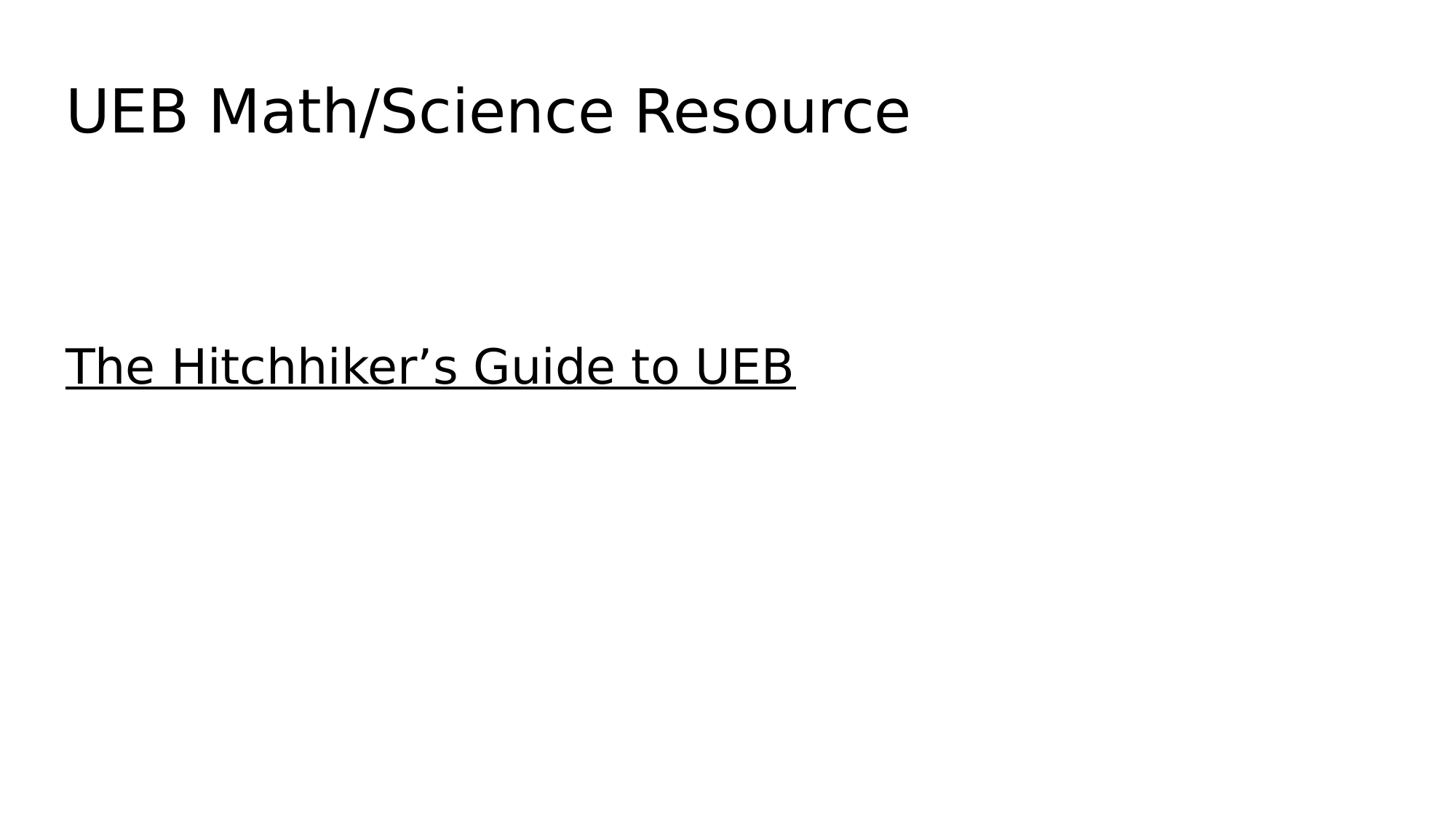

# UEB Math/Science Resource
The Hitchhiker’s Guide to UEB